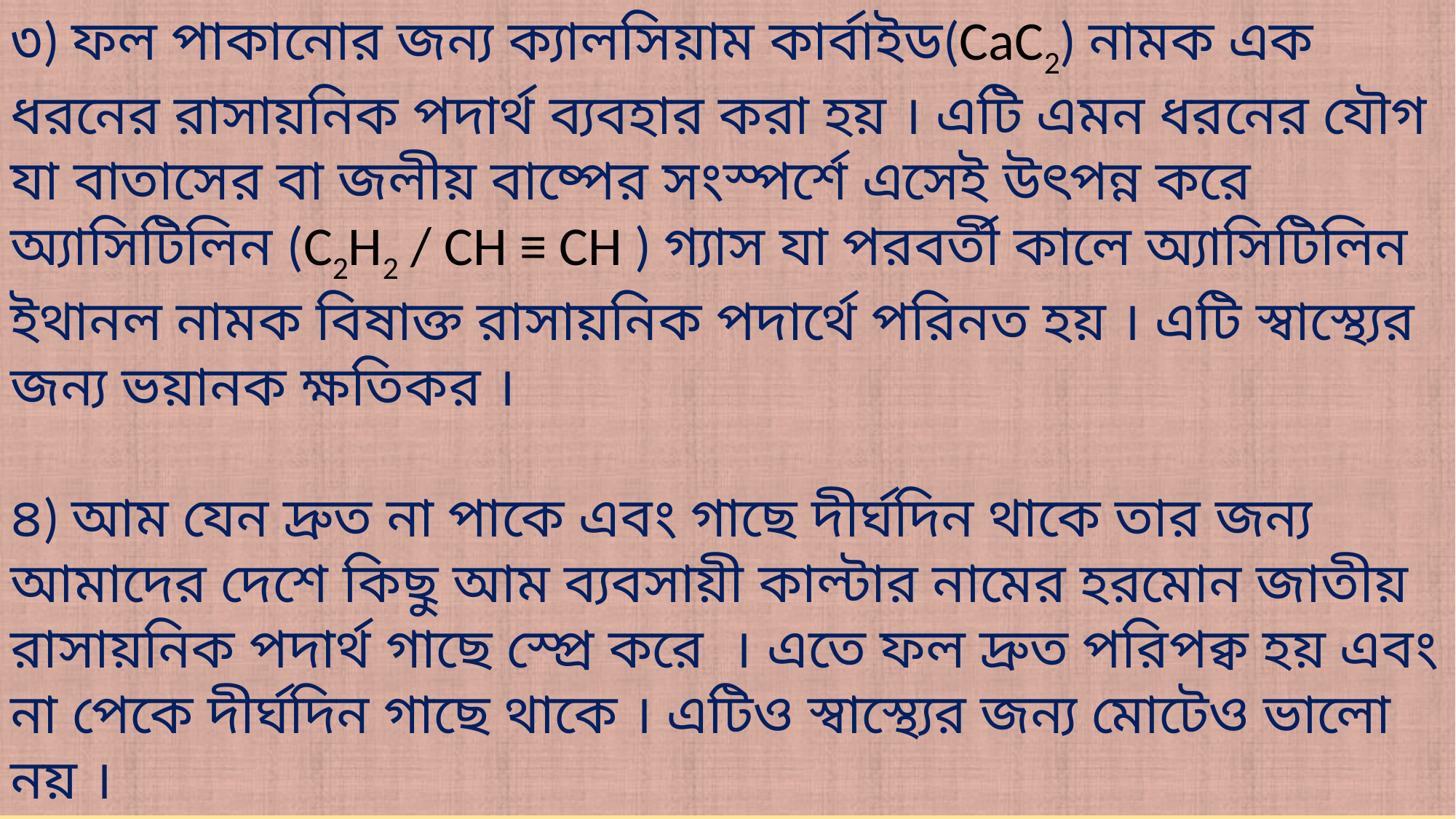

৩) ফল পাকানোর জন্য ক্যালসিয়াম কার্বাইড(CaC2) নামক এক ধরনের রাসায়নিক পদার্থ ব্যবহার করা হয় । এটি এমন ধরনের যৌগ যা বাতাসের বা জলীয় বাষ্পের সংস্পর্শে এসেই উৎপন্ন করে অ্যাসিটিলিন (C2H2 / CH ≡ CH ) গ্যাস যা পরবর্তী কালে অ্যাসিটিলিন ইথানল নামক বিষাক্ত রাসায়নিক পদার্থে পরিনত হয় । এটি স্বাস্থ্যের জন্য ভয়ানক ক্ষতিকর ।

৪) আম যেন দ্রুত না পাকে এবং গাছে দীর্ঘদিন থাকে তার জন্য আমাদের দেশে কিছু আম ব্যবসায়ী কাল্টার নামের হরমোন জাতীয় রাসায়নিক পদার্থ গাছে স্প্রে করে  । এতে ফল দ্রুত পরিপক্ব হয় এবং না পেকে দীর্ঘদিন গাছে থাকে । এটিও স্বাস্থ্যের জন্য মোটেও ভালো নয় ।